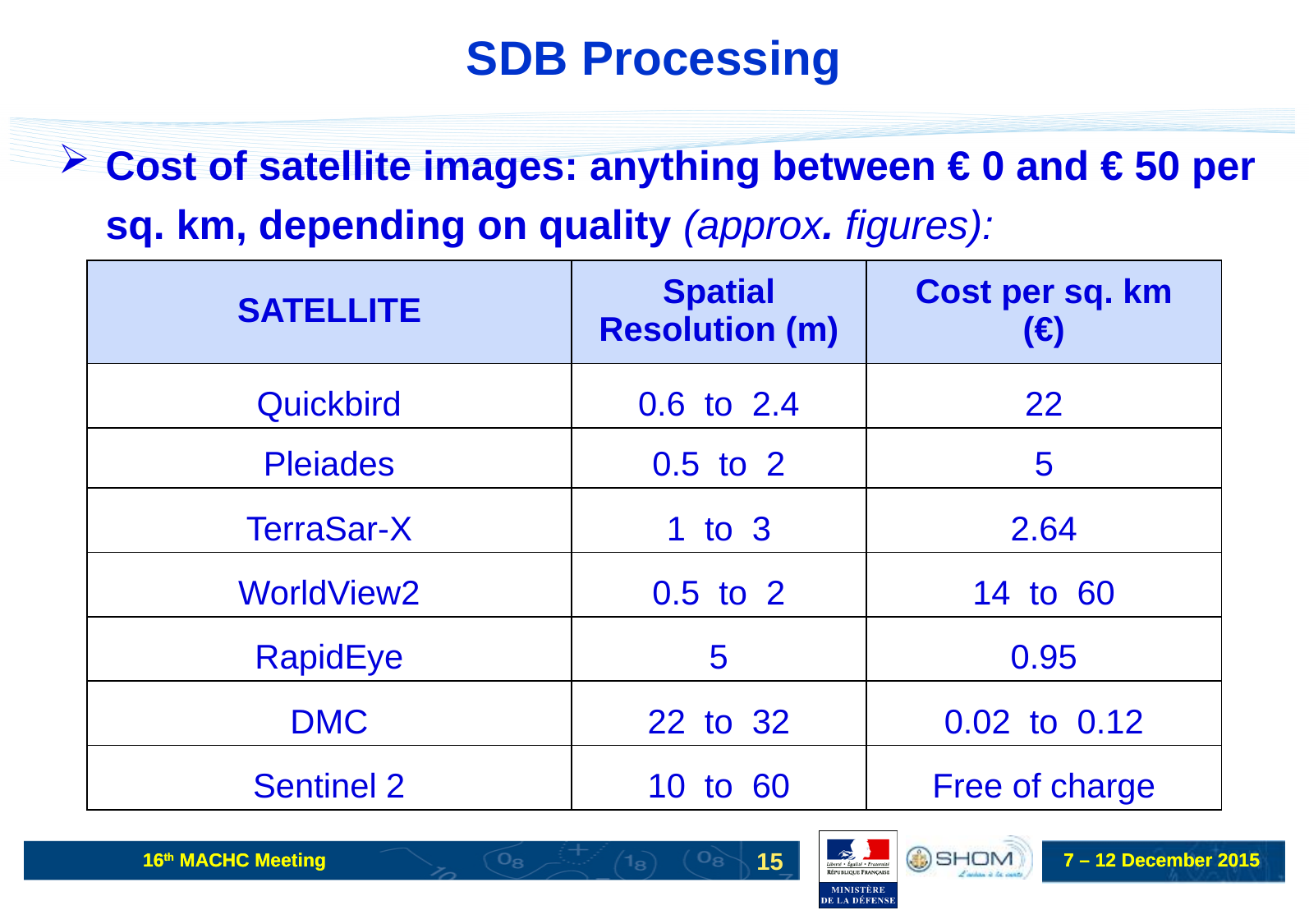

SDB Processing
Cost of satellite images: anything between € 0 and € 50 per sq. km, depending on quality (approx. figures):

| SATELLITE | Spatial Resolution (m) | Cost per sq. km (€) |
| --- | --- | --- |
| Quickbird | 0.6 to 2.4 | 22 |
| Pleiades | 0.5 to 2 | 5 |
| TerraSar-X | 1 to 3 | 2.64 |
| WorldView2 | 0.5 to 2 | 14 to 60 |
| RapidEye | 5 | 0.95 |
| DMC | 22 to 32 | 0.02 to 0.12 |
| Sentinel 2 | 10 to 60 | Free of charge |
15